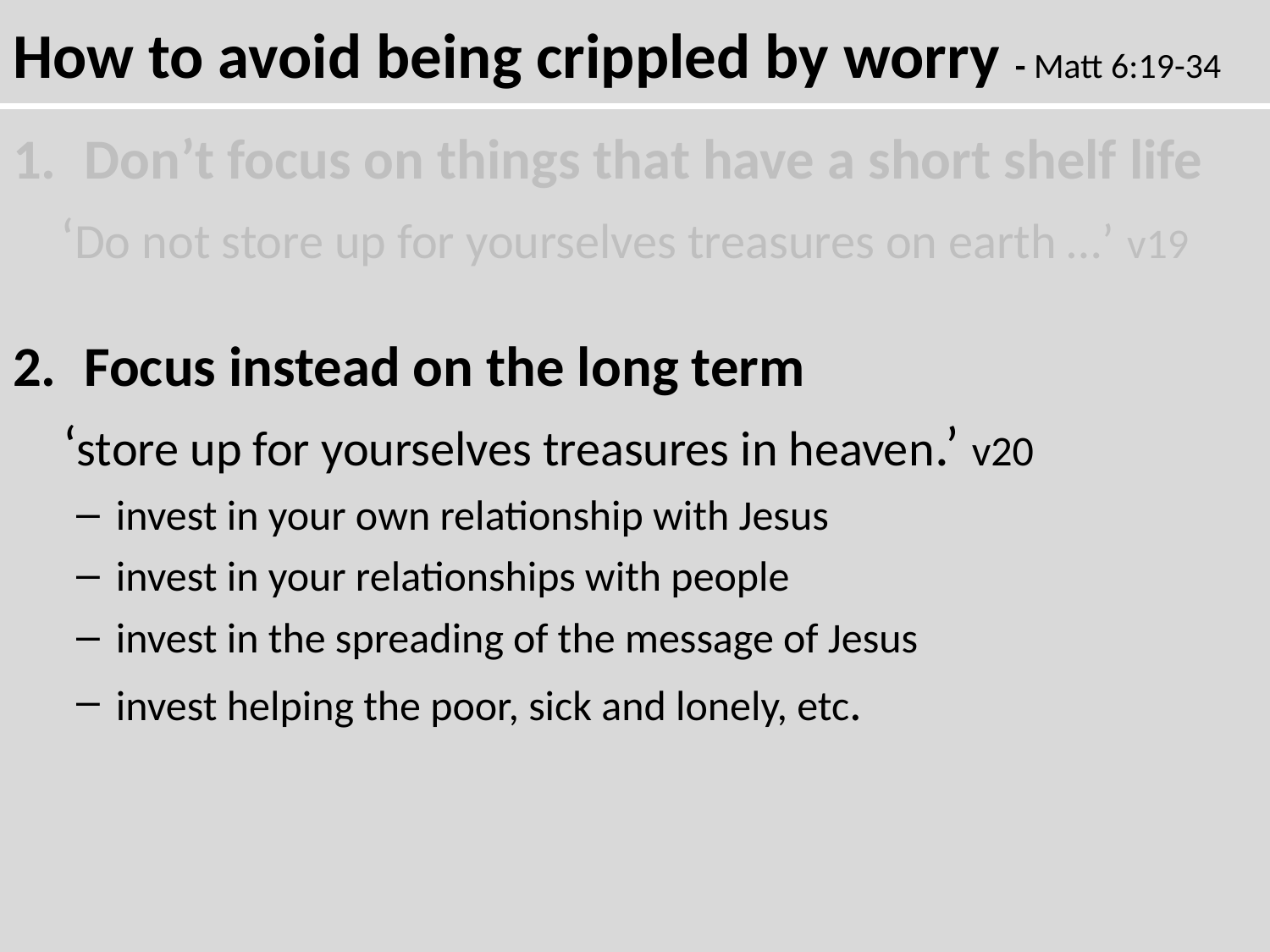

How to avoid being crippled by worry - Matt 6:19-34
Don’t focus on things that have a short shelf life
	‘Do not store up for yourselves treasures on earth …’ v19

Focus instead on the long term
	‘store up for yourselves treasures in heaven.’ v20
invest in your own relationship with Jesus
invest in your relationships with people
invest in the spreading of the message of Jesus
invest helping the poor, sick and lonely, etc.